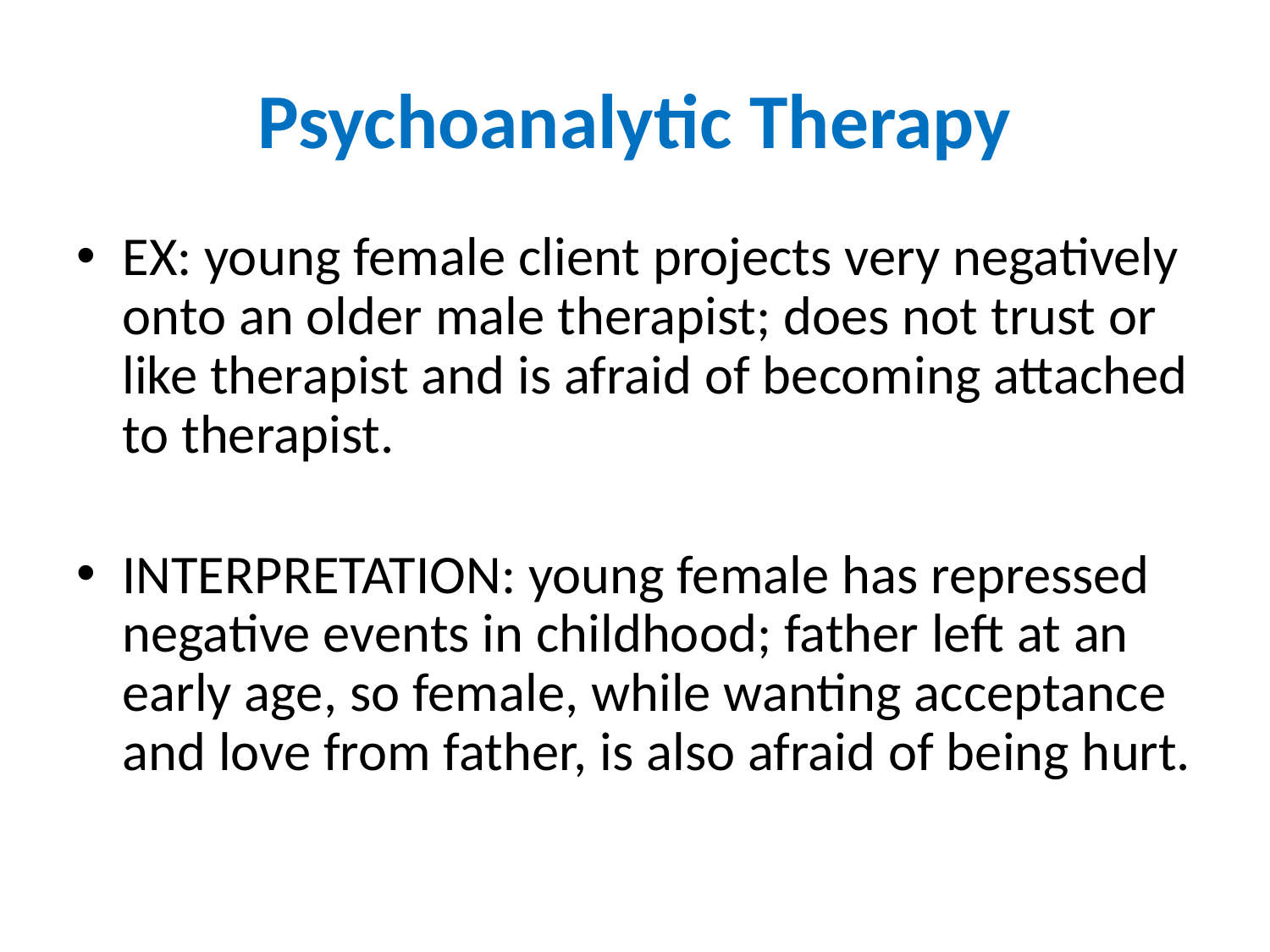

# Psychoanalytic Therapy
EX: young female client projects very negatively onto an older male therapist; does not trust or like therapist and is afraid of becoming attached to therapist.

INTERPRETATION: young female has repressed negative events in childhood; father left at an early age, so female, while wanting acceptance and love from father, is also afraid of being hurt.